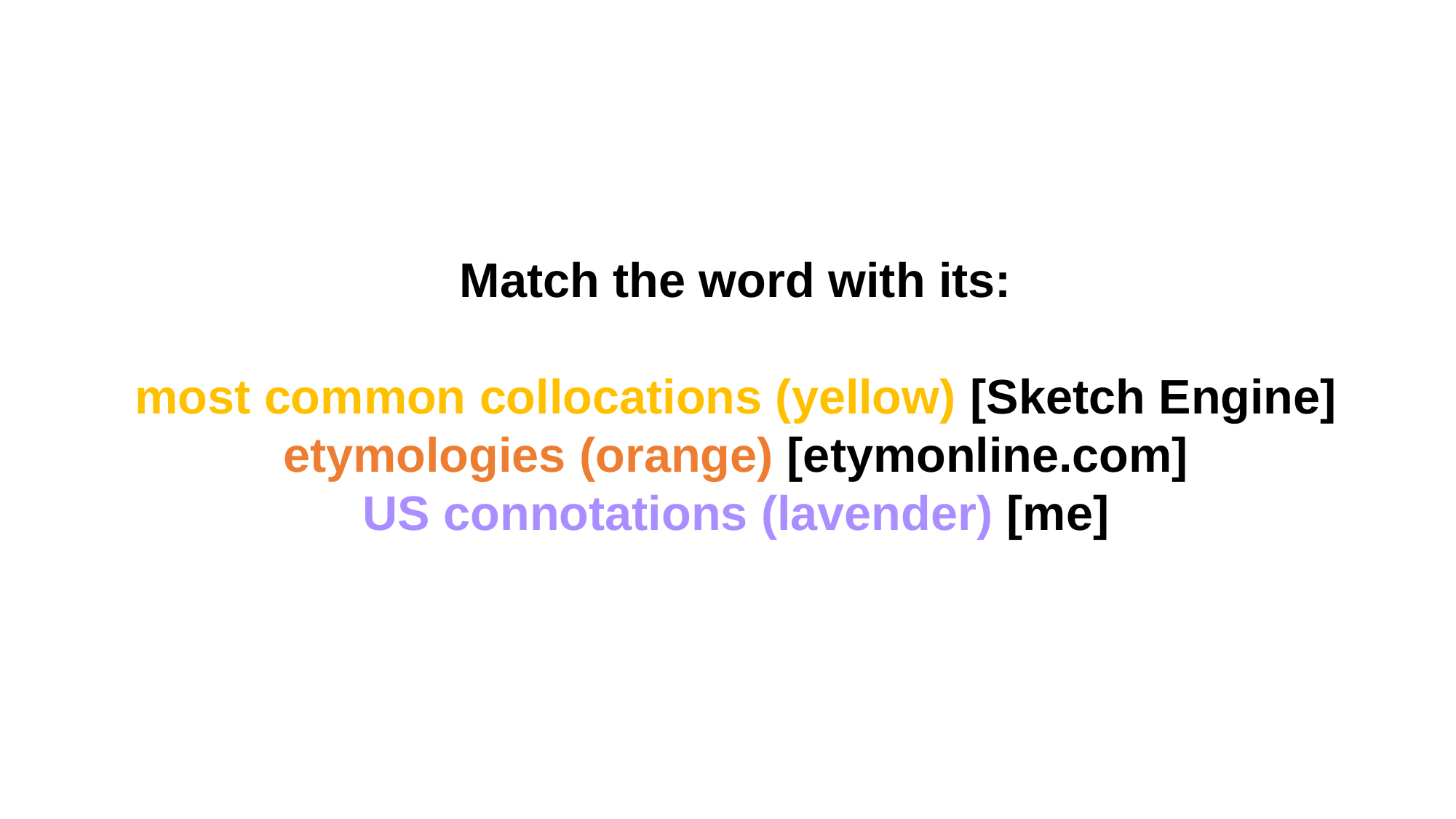

Match the word with its:

most common collocations (yellow) [Sketch Engine]
etymologies (orange) [etymonline.com]
US connotations (lavender) [me]